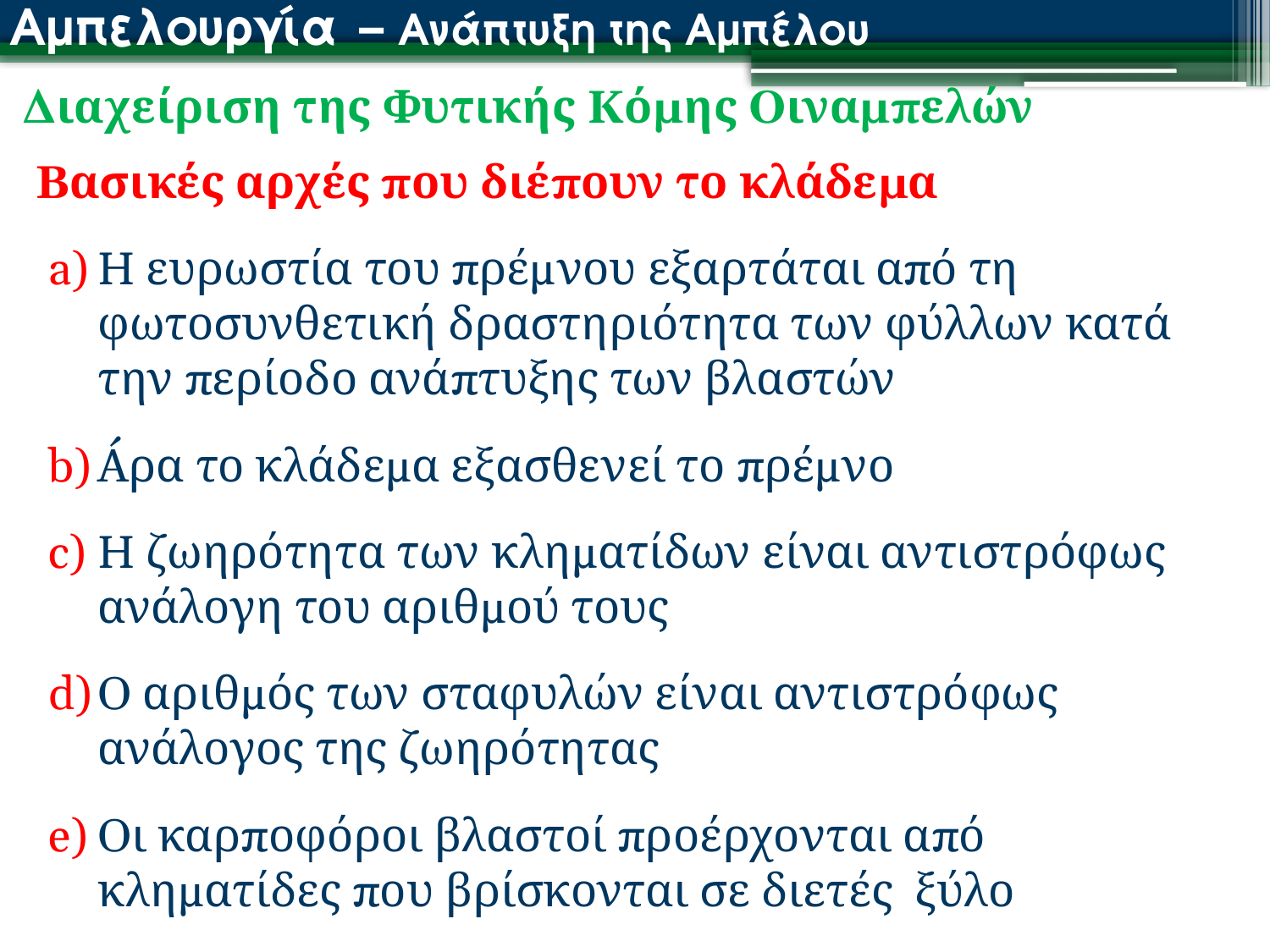

Αμπελουργία – Ανάπτυξη της Αμπέλου
Διαχείριση της Φυτικής Κόμης Οιναμπελών
Βασικές αρχές που διέπουν το κλάδεμα
Η ευρωστία του πρέμνου εξαρτάται από τη φωτοσυνθετική δραστηριότητα των φύλλων κατά την περίοδο ανάπτυξης των βλαστών
Άρα το κλάδεμα εξασθενεί το πρέμνο
Η ζωηρότητα των κληματίδων είναι αντιστρόφως ανάλογη του αριθμού τους
Ο αριθμός των σταφυλών είναι αντιστρόφως ανάλογος της ζωηρότητας
Οι καρποφόροι βλαστοί προέρχονται από κληματίδες που βρίσκονται σε διετές  ξύλο